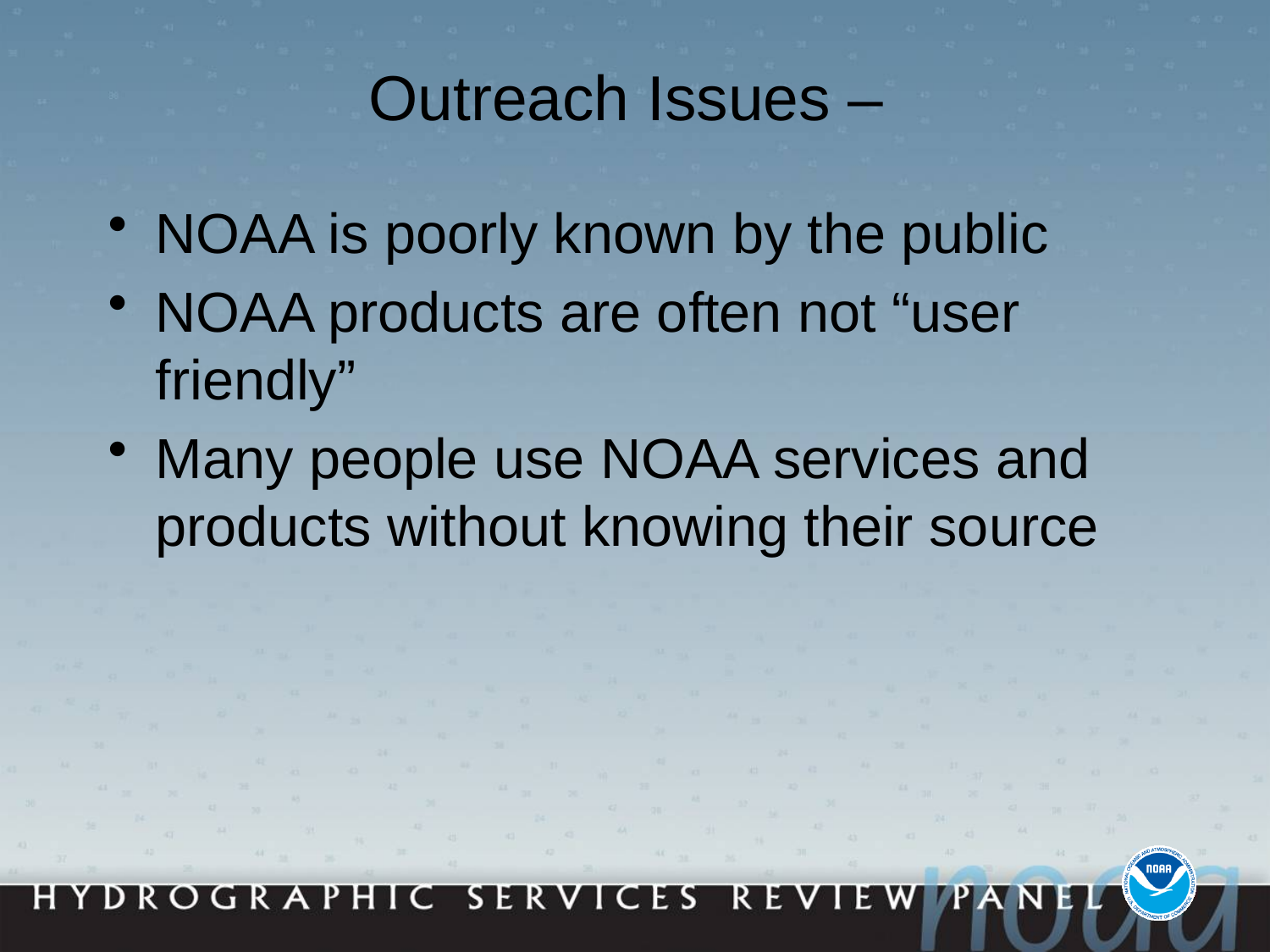

# Outreach Issues –
NOAA is poorly known by the public
NOAA products are often not “user friendly”
Many people use NOAA services and products without knowing their source